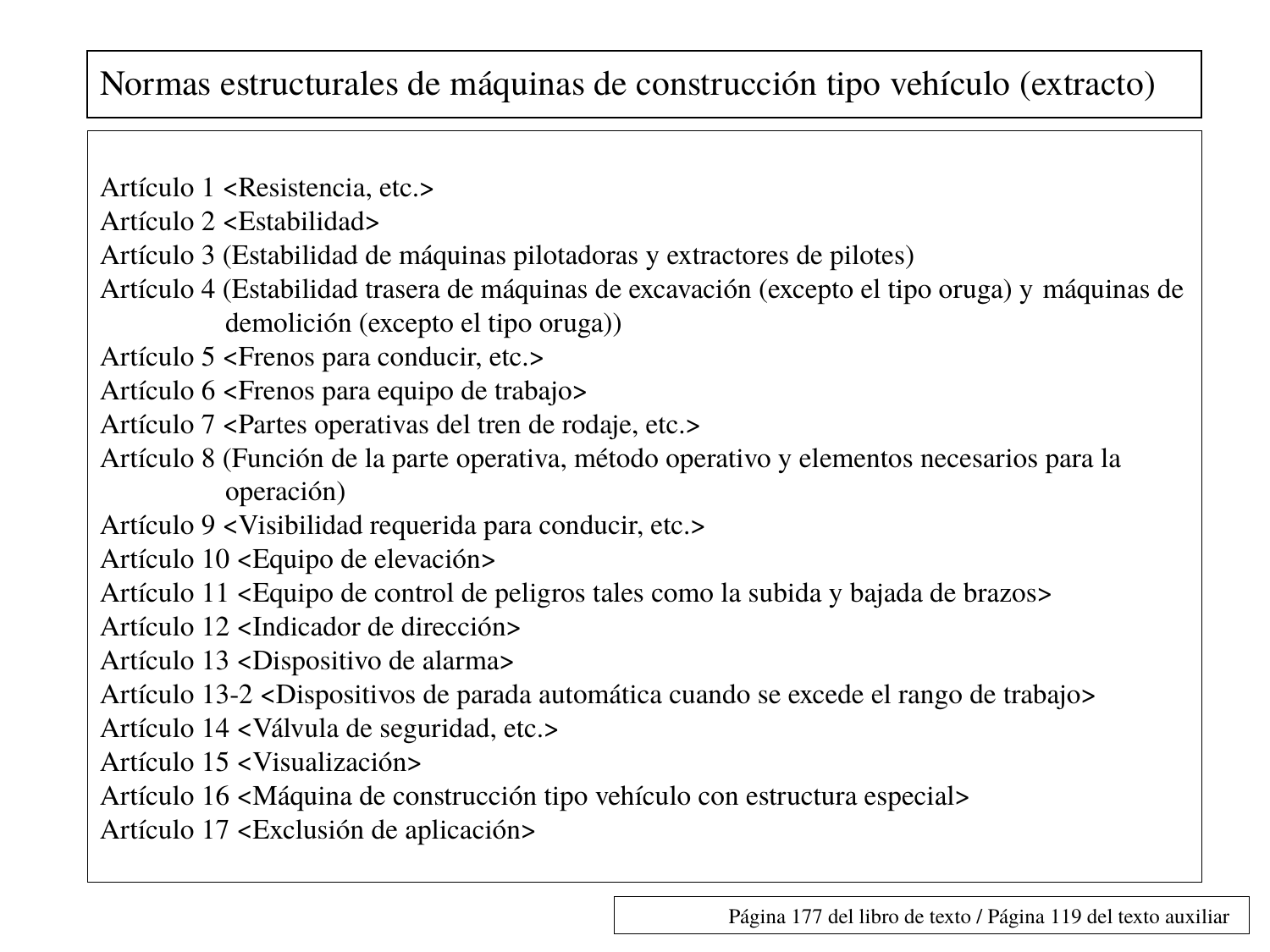

# Normas estructurales de máquinas de construcción tipo vehículo (extracto)
Artículo 1 <Resistencia, etc.>
Artículo 2 <Estabilidad>
Artículo 3 (Estabilidad de máquinas pilotadoras y extractores de pilotes)
Artículo 4 (Estabilidad trasera de máquinas de excavación (excepto el tipo oruga) y máquinas de demolición (excepto el tipo oruga))
Artículo 5 <Frenos para conducir, etc.>
Artículo 6 <Frenos para equipo de trabajo>
Artículo 7 <Partes operativas del tren de rodaje, etc.>
Artículo 8 (Función de la parte operativa, método operativo y elementos necesarios para la operación)
Artículo 9 <Visibilidad requerida para conducir, etc.>
Artículo 10 <Equipo de elevación>
Artículo 11 <Equipo de control de peligros tales como la subida y bajada de brazos>
Artículo 12 <Indicador de dirección>
Artículo 13 <Dispositivo de alarma>
Artículo 13-2 <Dispositivos de parada automática cuando se excede el rango de trabajo>
Artículo 14 <Válvula de seguridad, etc.>
Artículo 15 <Visualización>
Artículo 16 <Máquina de construcción tipo vehículo con estructura especial>
Artículo 17 <Exclusión de aplicación>
Página 177 del libro de texto / Página 119 del texto auxiliar